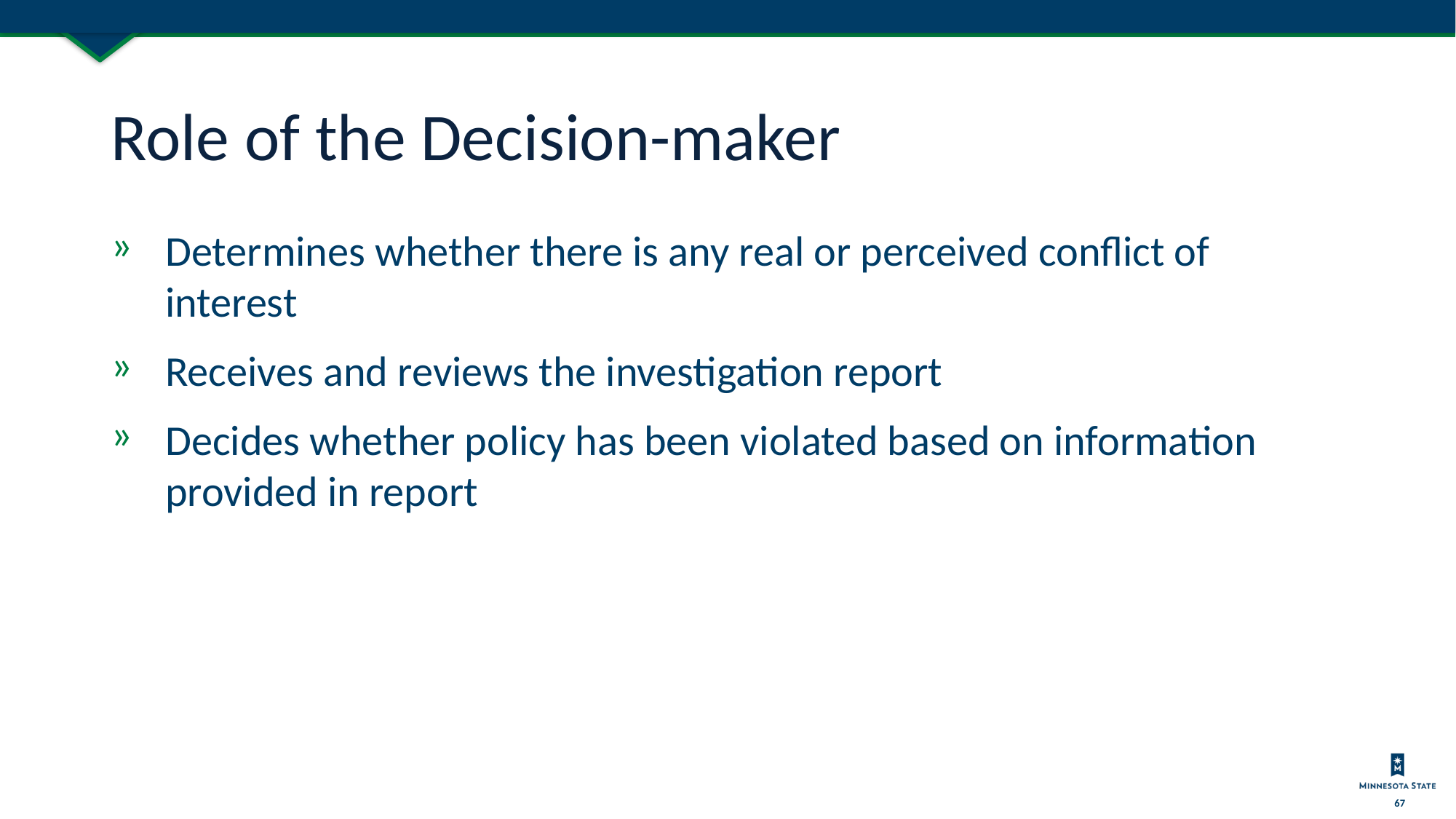

# Role of the Decision-maker
Determines whether there is any real or perceived conflict of interest
Receives and reviews the investigation report
Decides whether policy has been violated based on information provided in report